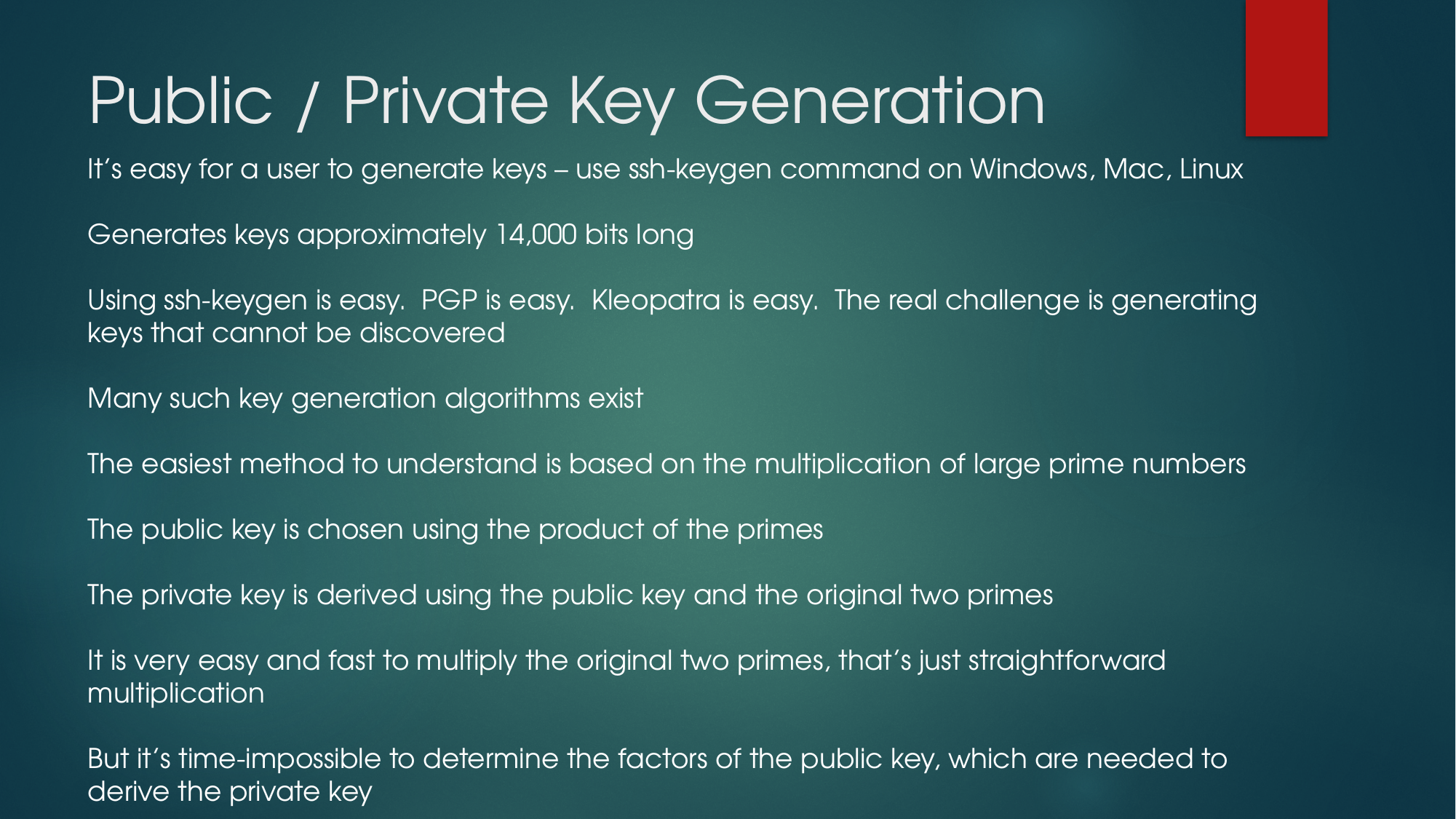

# Public / Private Key Generation
It’s easy for a user to generate keys – use ssh-keygen command on Windows, Mac, Linux

Generates keys approximately 14,000 bits long

Using ssh-keygen is easy.  PGP is easy.  Kleopatra is easy.  The real challenge is generating keys that cannot be discovered

Many such key generation algorithms exist

The easiest method to understand is based on the multiplication of large prime numbers

The public key is chosen using the product of the primes

The private key is derived using the public key and the original two primes

It is very easy and fast to multiply the original two primes, that’s just straightforward multiplication

But it’s time-impossible to determine the factors of the public key, which are needed to derive the private key